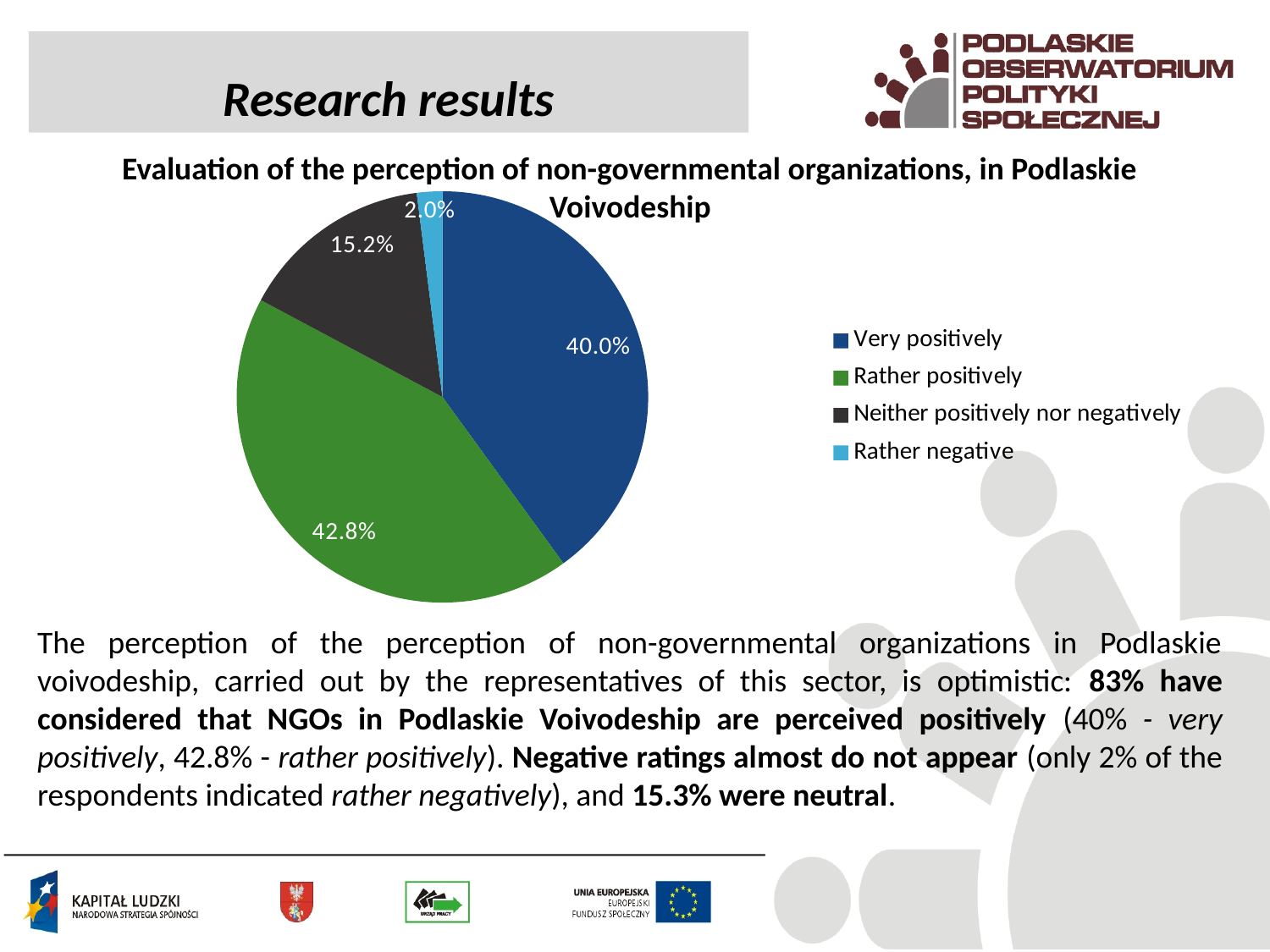

Research results
Evaluation of the perception of non-governmental organizations, in Podlaskie Voivodeship

### Chart

| Category |  |
|---|---|
| Very positively | 0.4 |
| Rather positively | 0.428 |
| Neither positively nor negatively | 0.152 |
| Rather negative | 0.02 |
The perception of the perception of non-governmental organizations in Podlaskie voivodeship, carried out by the representatives of this sector, is optimistic: 83% have considered that NGOs in Podlaskie Voivodeship are perceived positively (40% - very positively, 42.8% - rather positively). Negative ratings almost do not appear (only 2% of the respondents indicated rather negatively), and 15.3% were neutral.